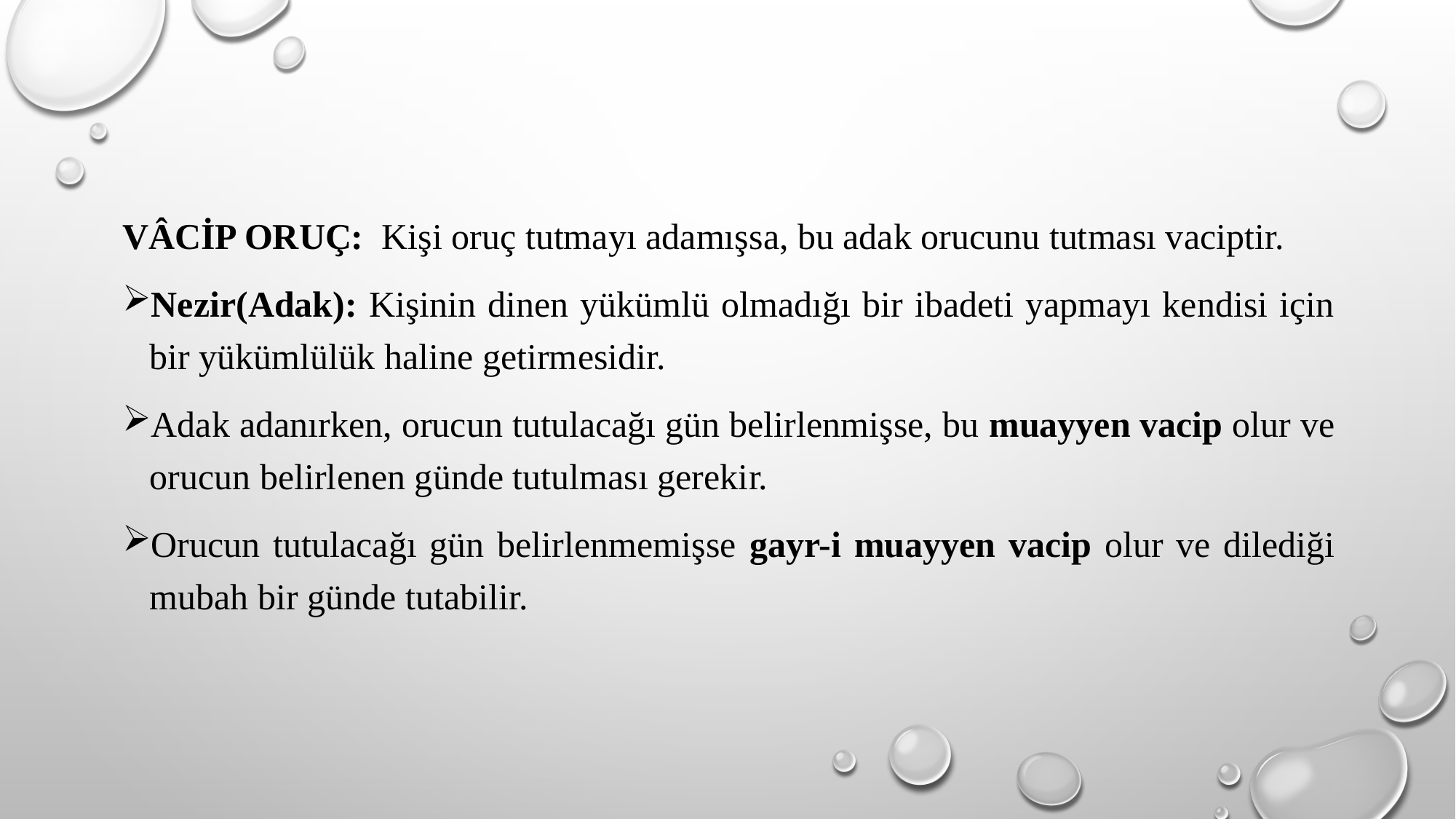

VÂCİP ORUÇ:  Kişi oruç tutmayı adamışsa, bu adak orucunu tutması vaciptir.
Nezir(Adak): Kişinin dinen yükümlü olmadığı bir ibadeti yapmayı kendisi için bir yükümlülük haline getirmesidir.
Adak adanırken, orucun tutulacağı gün belirlenmişse, bu muayyen vacip olur ve orucun belirlenen günde tutulması gerekir.
Orucun tutulacağı gün belirlenmemişse gayr-i muayyen vacip olur ve dilediği mubah bir günde tutabilir.